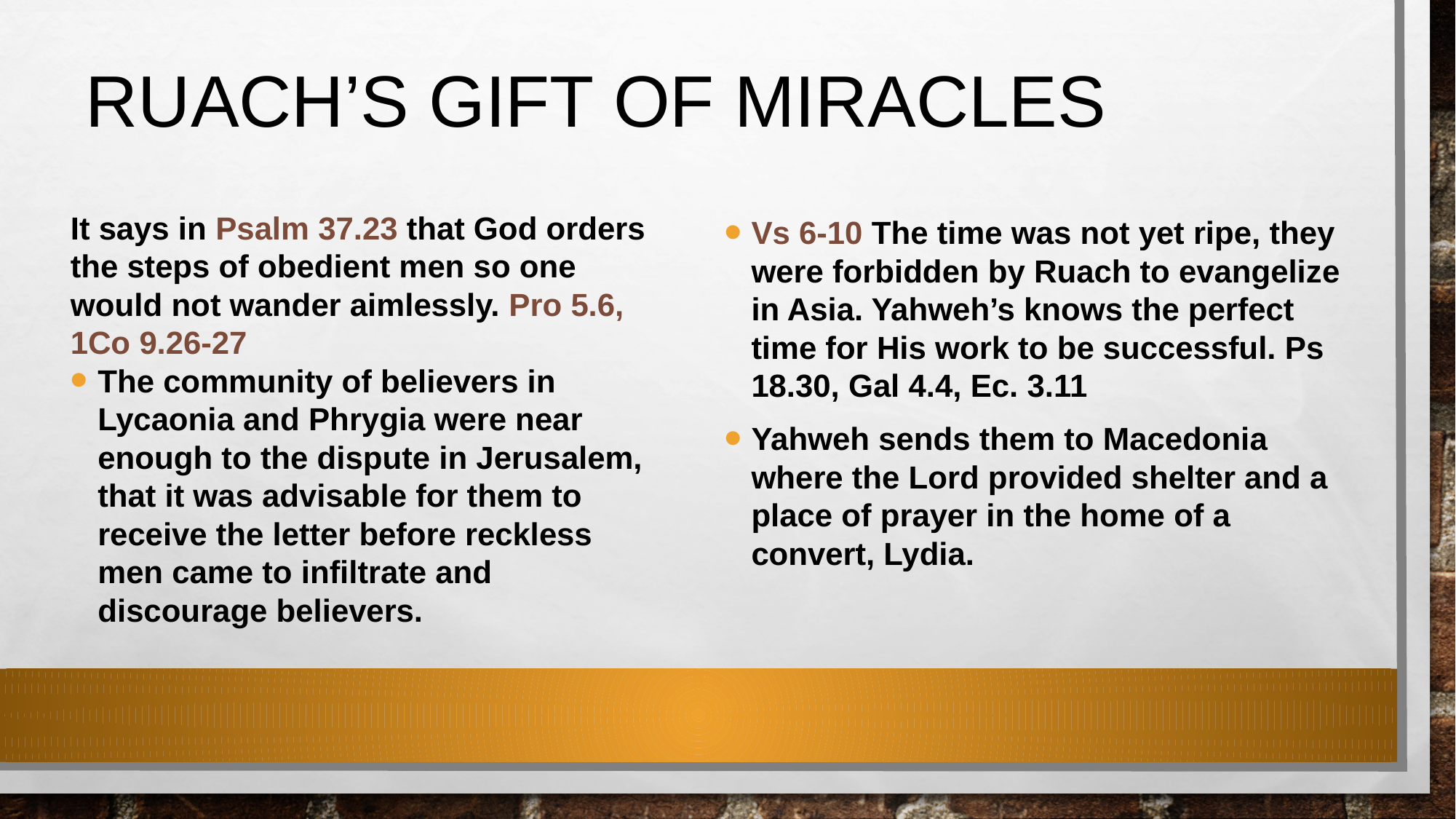

# Ruach’s Gift of Miracles
Vs 6-10 The time was not yet ripe, they were forbidden by Ruach to evangelize in Asia. Yahweh’s knows the perfect time for His work to be successful. Ps 18.30, Gal 4.4, Ec. 3.11
Yahweh sends them to Macedonia  where the Lord provided shelter and a place of prayer in the home of a convert, Lydia.
It says in Psalm 37.23 that God orders the steps of obedient men so one would not wander aimlessly. Pro 5.6, 1Co 9.26-27
The community of believers in Lycaonia and Phrygia were near enough to the dispute in Jerusalem, that it was advisable for them to receive the letter before reckless men came to infiltrate and discourage believers.